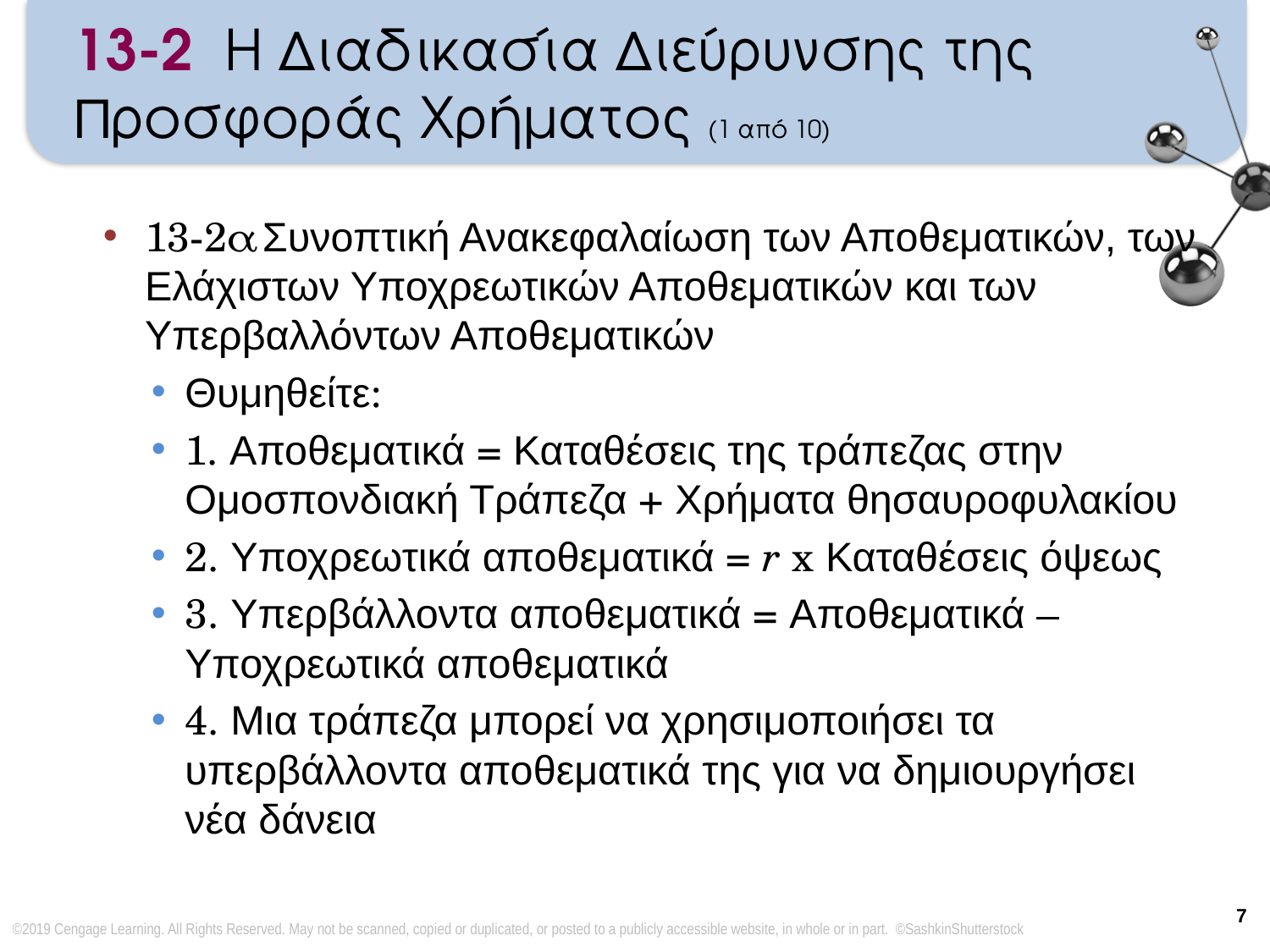

# 13-2  Η Διαδικασία Διεύρυνσης της Προσφοράς Χρήματος (1 από 10)
13-2α Συνοπτική Ανακεφαλαίωση των Αποθεματικών, των Ελάχιστων Υποχρεωτικών Αποθεματικών και των Υπερβαλλόντων Αποθεματικών
Θυμηθείτε:
1. Αποθεματικά = Καταθέσεις της τράπεζας στην Ομοσπονδιακή Τράπεζα + Χρήματα θησαυροφυλακίου
2. Υποχρεωτικά αποθεματικά = r x Καταθέσεις όψεως
3. Υπερβάλλοντα αποθεματικά = Αποθεματικά – Υποχρεωτικά αποθεματικά
4. Μια τράπεζα μπορεί να χρησιμοποιήσει τα υπερβάλλοντα αποθεματικά της για να δημιουργήσει νέα δάνεια

7